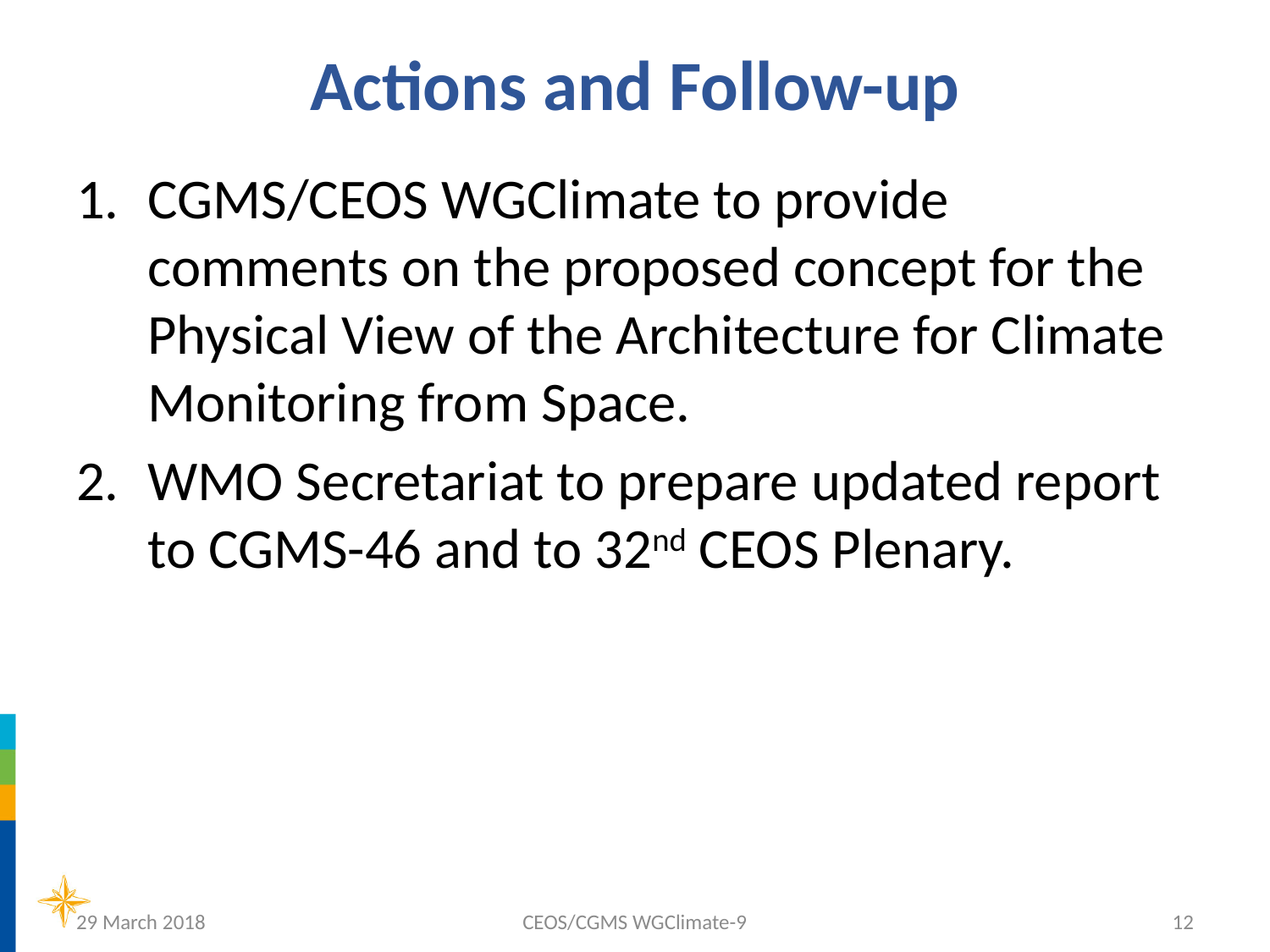

# Actions and Follow-up
CGMS/CEOS WGClimate to provide comments on the proposed concept for the Physical View of the Architecture for Climate Monitoring from Space.
WMO Secretariat to prepare updated report to CGMS-46 and to 32nd CEOS Plenary.
29 March 2018
CEOS/CGMS WGClimate-9
12